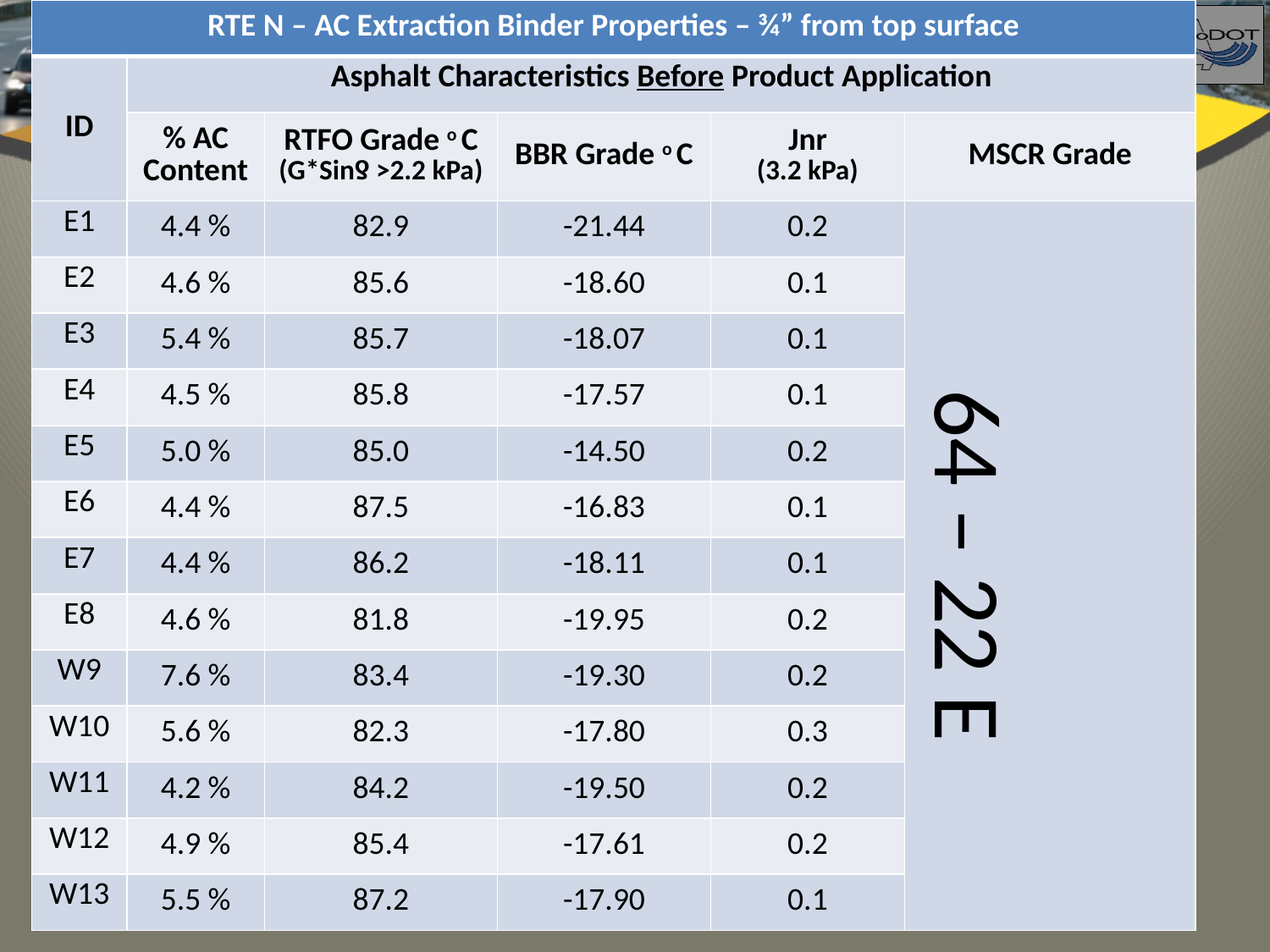

| RTE N – AC Extraction Binder Properties – ¾” from top surface |  |  |  |  |  |
| --- | --- | --- | --- | --- | --- |
| ID | Asphalt Characteristics Before Product Application |  |  |  |  |
|  | % AC Content | RTFO Grade o C (G\*Sinƍ >2.2 kPa) | BBR Grade o C | Jnr (3.2 kPa) | MSCR Grade |
| E1 | 4.4 % | 82.9 | -21.44 | 0.2 | 64 – 22 E |
| E2 | 4.6 % | 85.6 | -18.60 | 0.1 |  |
| E3 | 5.4 % | 85.7 | -18.07 | 0.1 |  |
| E4 | 4.5 % | 85.8 | -17.57 | 0.1 |  |
| E5 | 5.0 % | 85.0 | -14.50 | 0.2 |  |
| E6 | 4.4 % | 87.5 | -16.83 | 0.1 |  |
| E7 | 4.4 % | 86.2 | -18.11 | 0.1 |  |
| E8 | 4.6 % | 81.8 | -19.95 | 0.2 |  |
| W9 | 7.6 % | 83.4 | -19.30 | 0.2 |  |
| W10 | 5.6 % | 82.3 | -17.80 | 0.3 |  |
| W11 | 4.2 % | 84.2 | -19.50 | 0.2 |  |
| W12 | 4.9 % | 85.4 | -17.61 | 0.2 |  |
| W13 | 5.5 % | 87.2 | -17.90 | 0.1 |  |